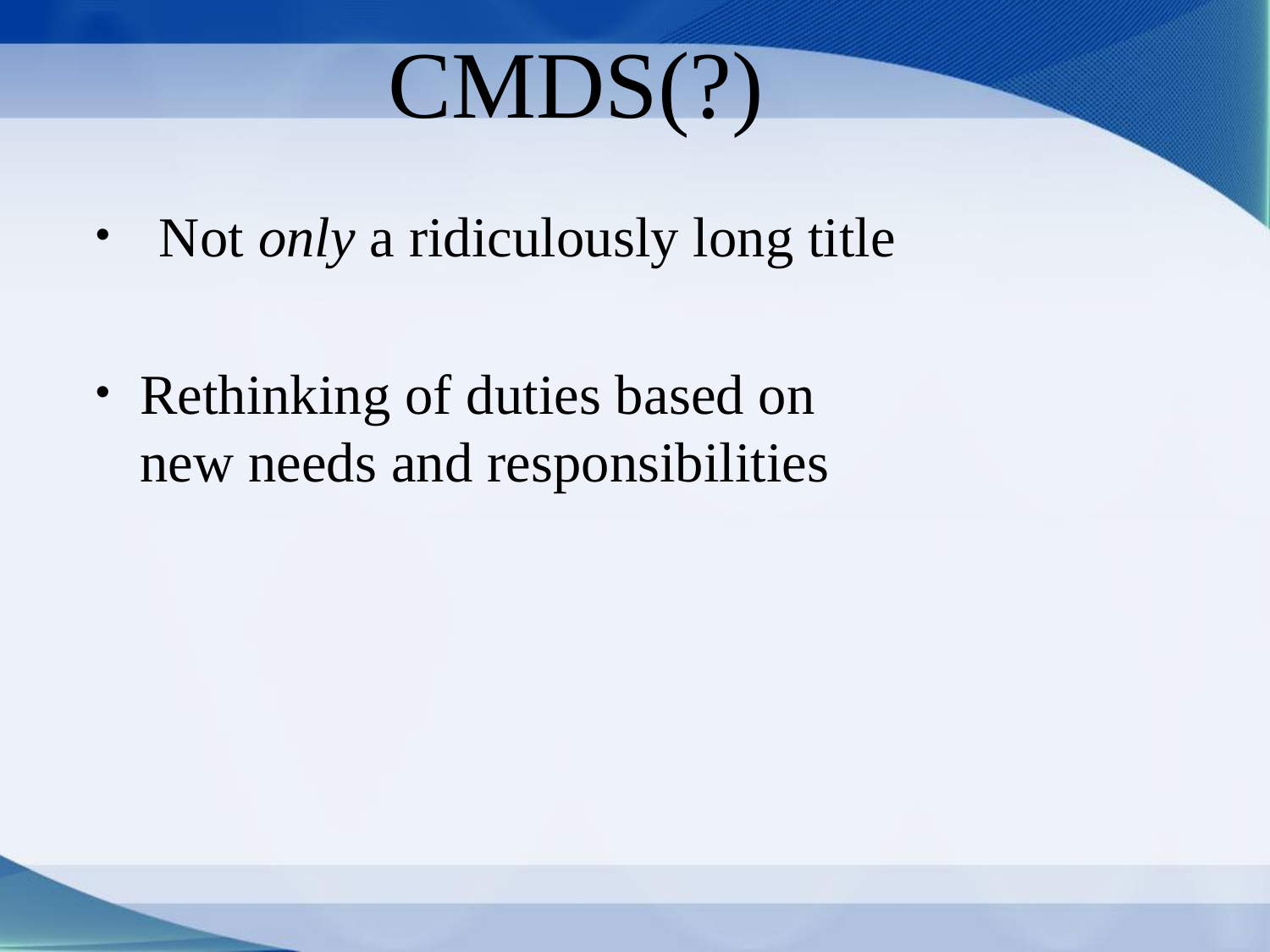

# CMDS(?)
Not only a ridiculously long title

Rethinking of duties based on                         new needs and responsibilities